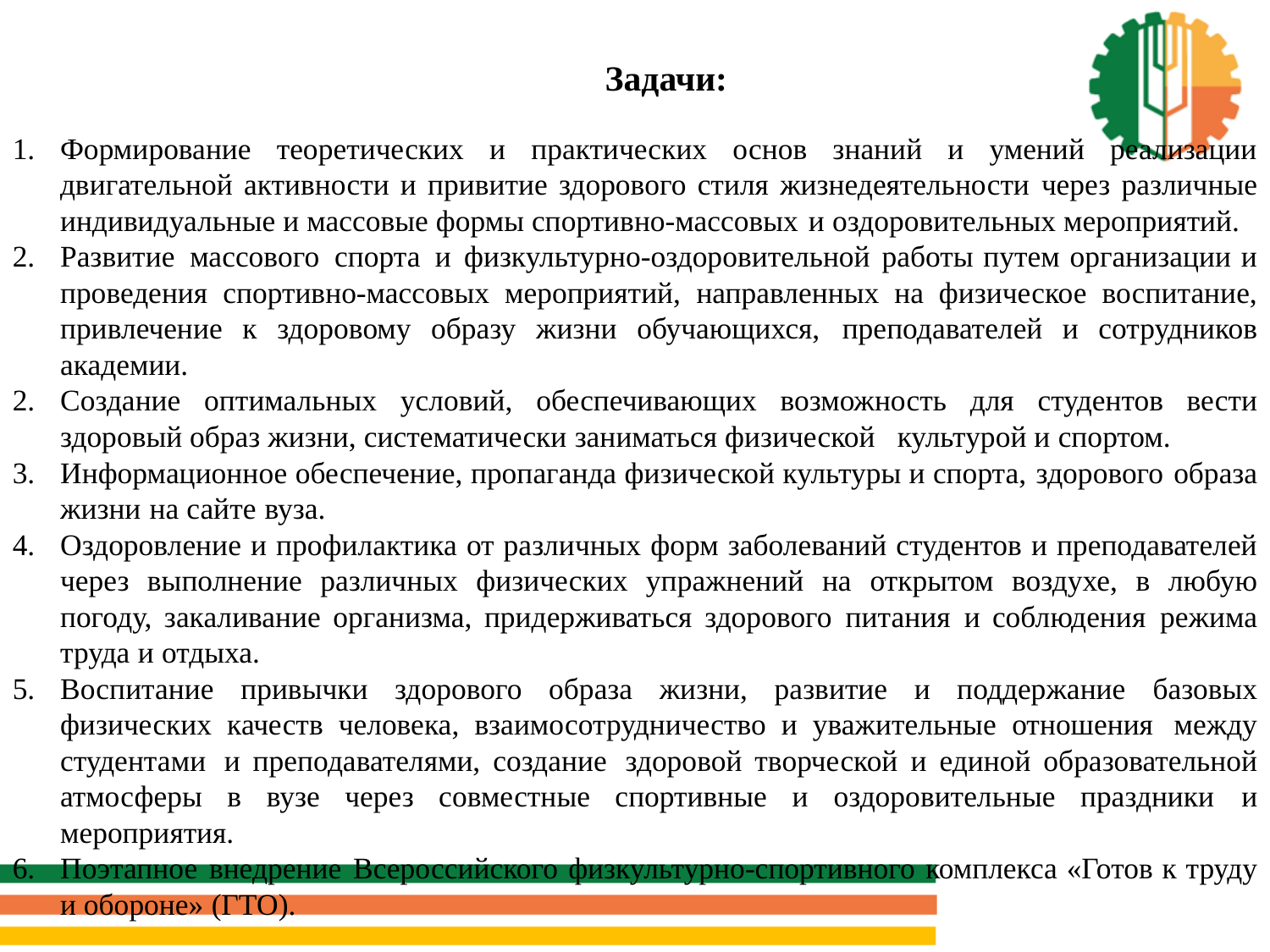

Задачи:

Формирование теоретических и практических основ знаний и умений реализации двигательной активности и привитие здорового стиля жизнедеятельности через различные индивидуальные и массовые формы спортивно-массовых и оздоровительных мероприятий.
Развитие массового спорта и физкультурно-оздоровительной работы путем организации и проведения спортивно-массовых мероприятий, направленных на физическое воспитание, привлечение к здоровому образу жизни обучающихся, преподавателей и сотрудников академии.
Создание оптимальных условий, обеспечивающих возможность для студентов вести здоровый образ жизни, систематически заниматься физической      культурой и спортом.
Информационное обеспечение, пропаганда физической культуры и спорта, здорового образа жизни на сайте вуза.
Оздоровление и профилактика от различных форм заболеваний студентов и преподавателей через выполнение различных физических упражнений на открытом воздухе, в любую погоду, закаливание организма, придерживаться здорового питания и соблюдения режима труда и отдыха.
Воспитание привычки здорового образа жизни, развитие и поддержание базовых физических качеств человека, взаимосотрудничество и уважительные отношения между студентами и преподавателями, создание здоровой творческой и единой образовательной атмосферы в вузе через совместные спортивные и оздоровительные праздники и мероприятия.
Поэтапное внедрение Всероссийского физкультурно-спортивного комплекса «Готов к труду и обороне» (ГТО).